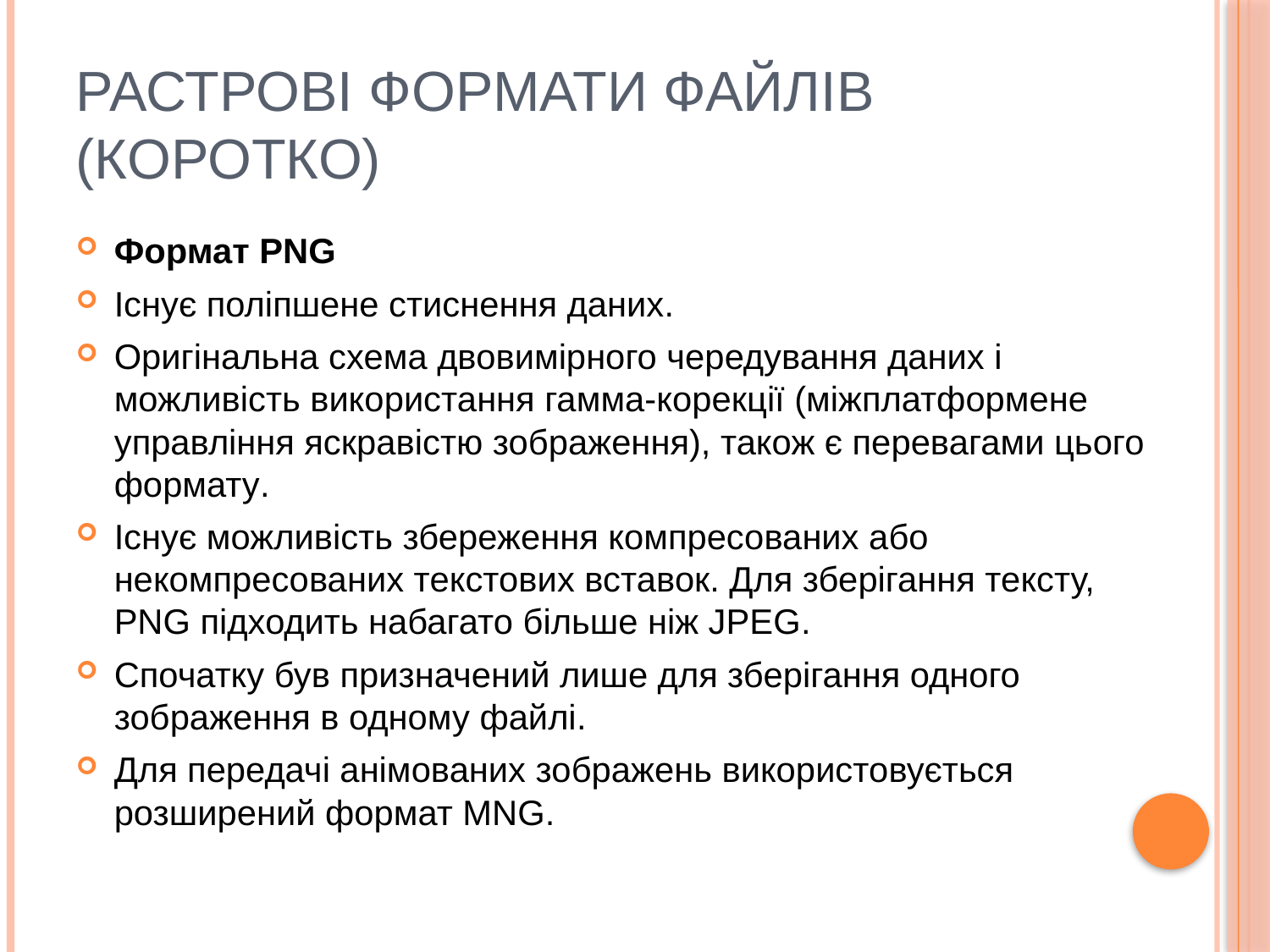

# Растрові формати файлів (коротко)
Формат PNG
Існує поліпшене стиснення даних.
Оригінальна схема двовимірного чередування даних і можливість використання гамма-корекції (міжплатформене управління яскравістю зображення), також є перевагами цього формату.
Існує можливість збереження компресованих або некомпресованих текстових вставок. Для зберігання тексту, PNG підходить набагато більше ніж JPEG.
Спочатку був призначений лише для зберігання одного зображення в одному файлі.
Для передачі анімованих зображень використовується розширений формат MNG.